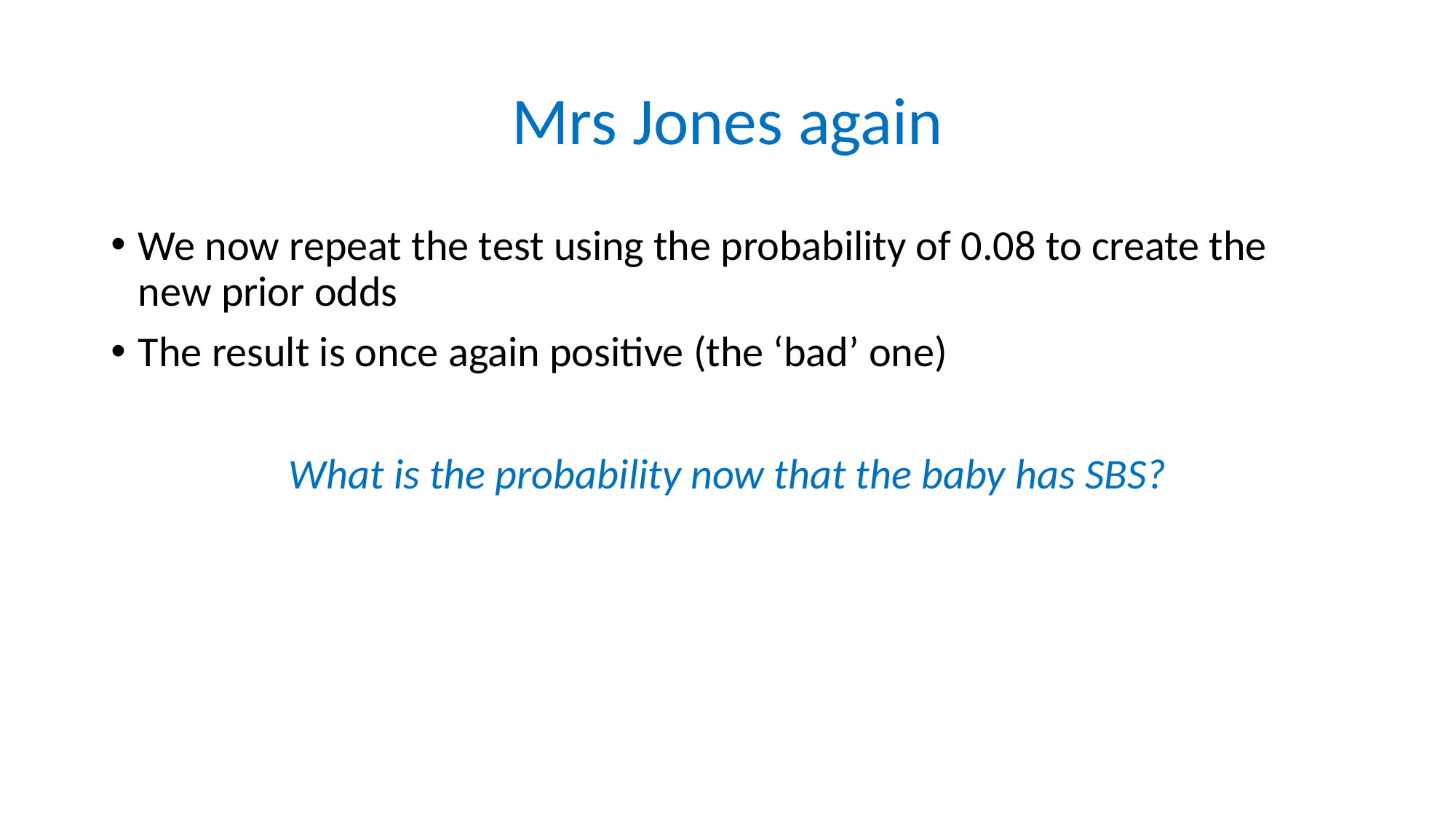

# Mrs Jones again
We now repeat the test using the probability of 0.08 to create the new prior odds
The result is once again positive (the ‘bad’ one)

What is the probability now that the baby has SBS?